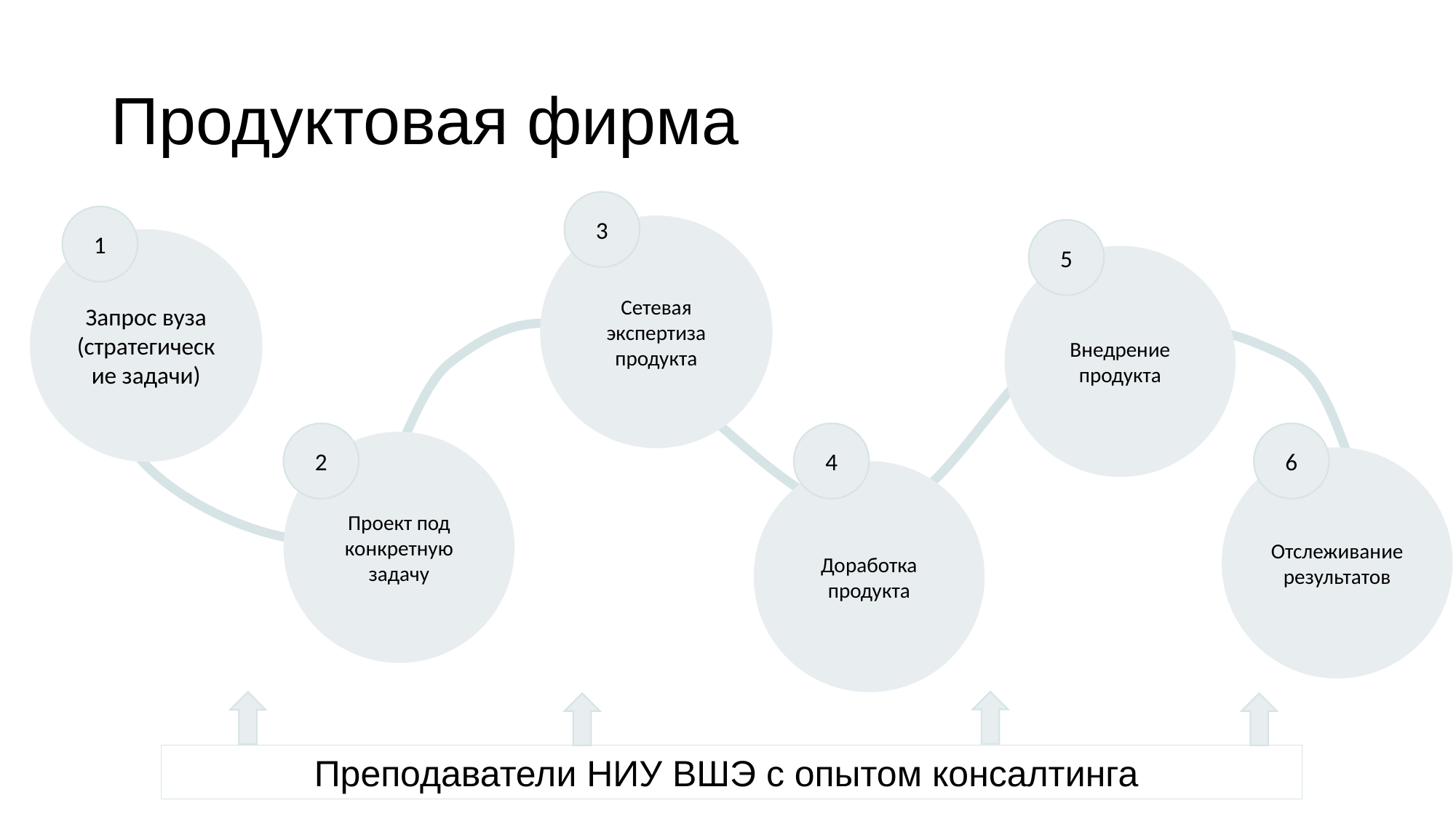

# Продуктовая фирма
3
1
Сетевая экспертиза продукта
5
Запрос вуза (стратегические задачи)
Внедрение продукта

2
4
6
Проект под конкретную задачу
Отслеживание результатов
Доработка продукта

Преподаватели НИУ ВШЭ с опытом консалтинга